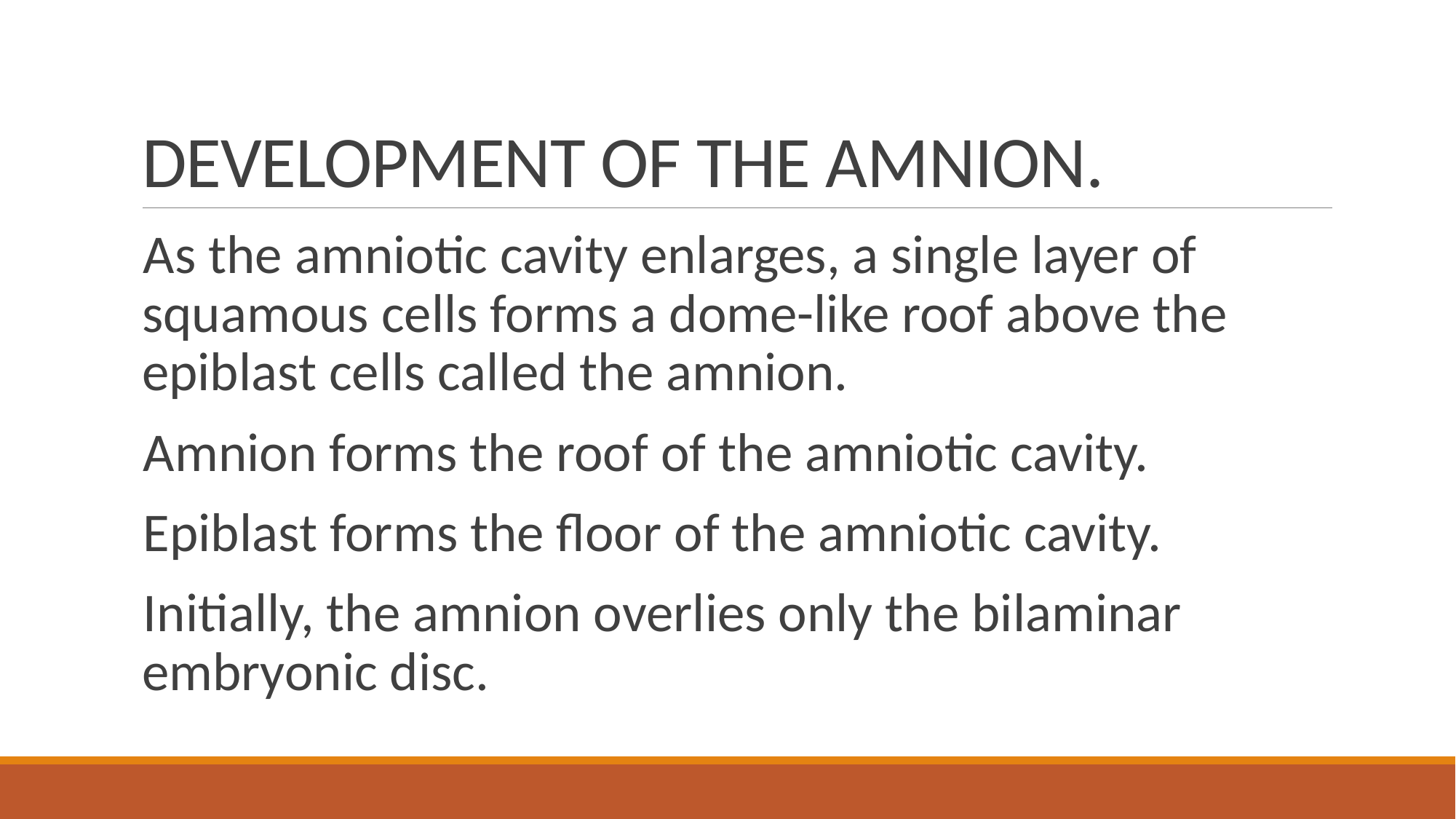

# DEVELOPMENT OF THE AMNION.
As the amniotic cavity enlarges, a single layer of squamous cells forms a dome-like roof above the epiblast cells called the amnion.
Amnion forms the roof of the amniotic cavity.
Epiblast forms the ﬂoor of the amniotic cavity.
Initially, the amnion overlies only the bilaminar embryonic disc.